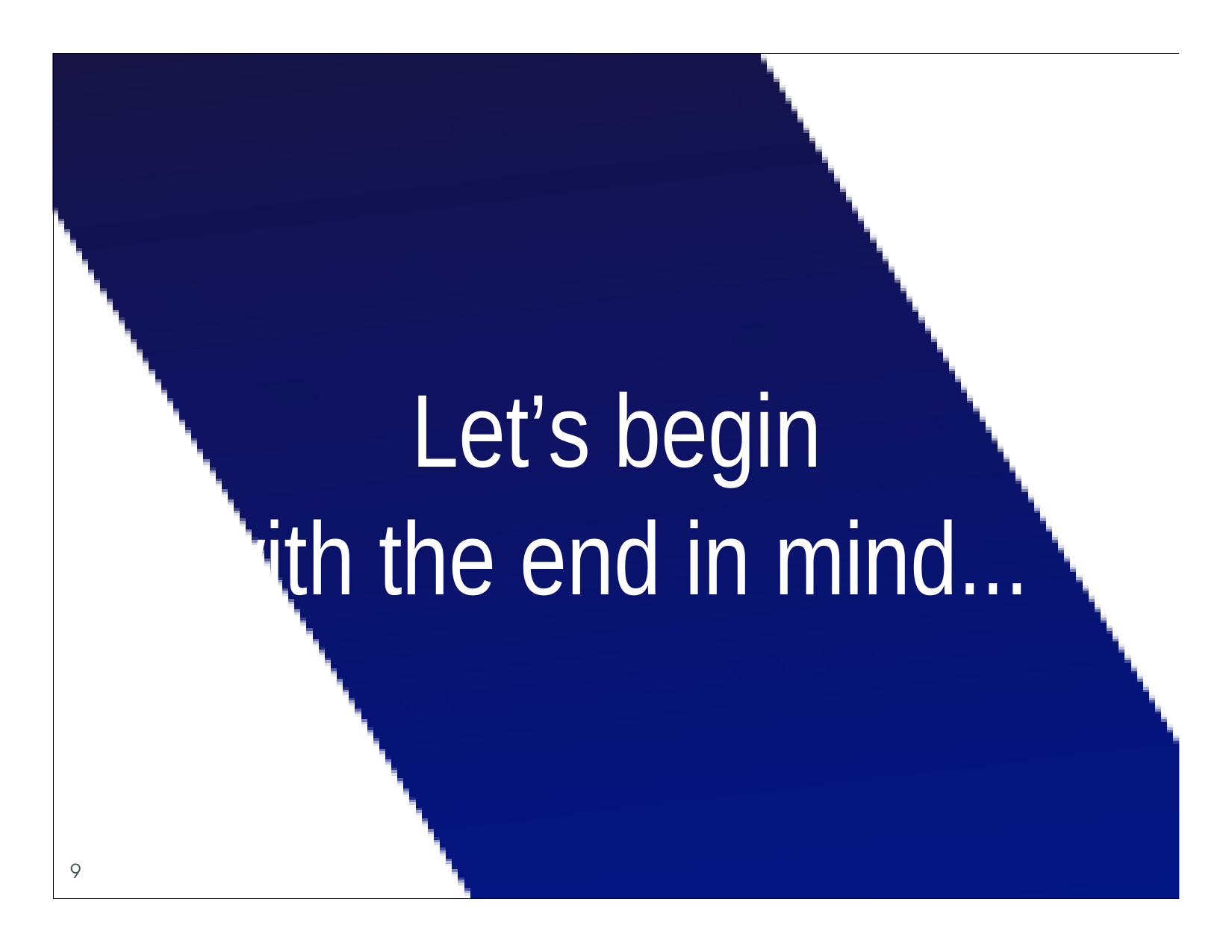

Let’s begin
with the end in mind...
9